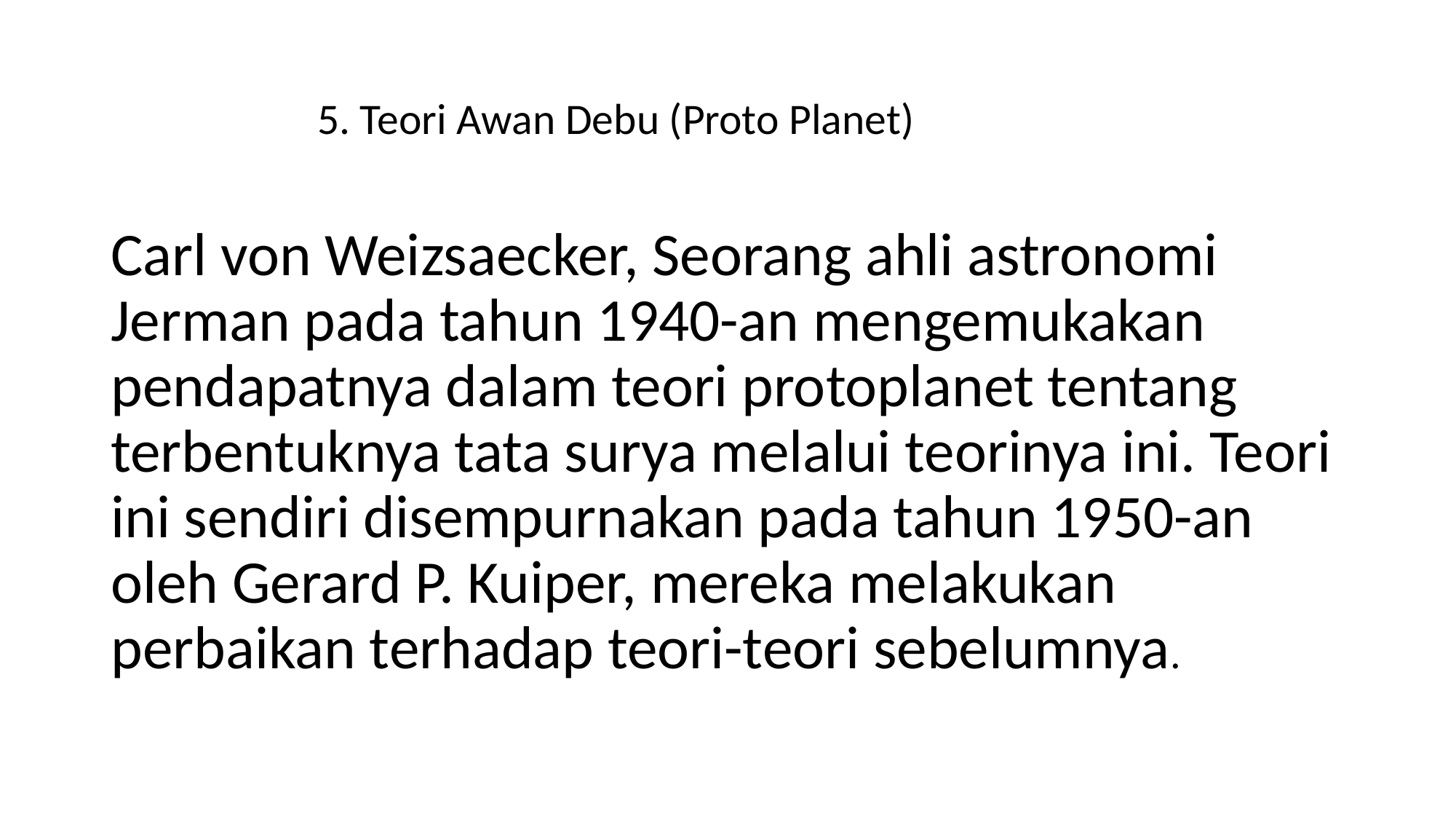

# 5. Teori Awan Debu (Proto Planet)
Carl von Weizsaecker, Seorang ahli astronomi Jerman pada tahun 1940-an mengemukakan pendapatnya dalam teori protoplanet tentang terbentuknya tata surya melalui teorinya ini. Teori ini sendiri disempurnakan pada tahun 1950-an oleh Gerard P. Kuiper, mereka melakukan perbaikan terhadap teori-teori sebelumnya.